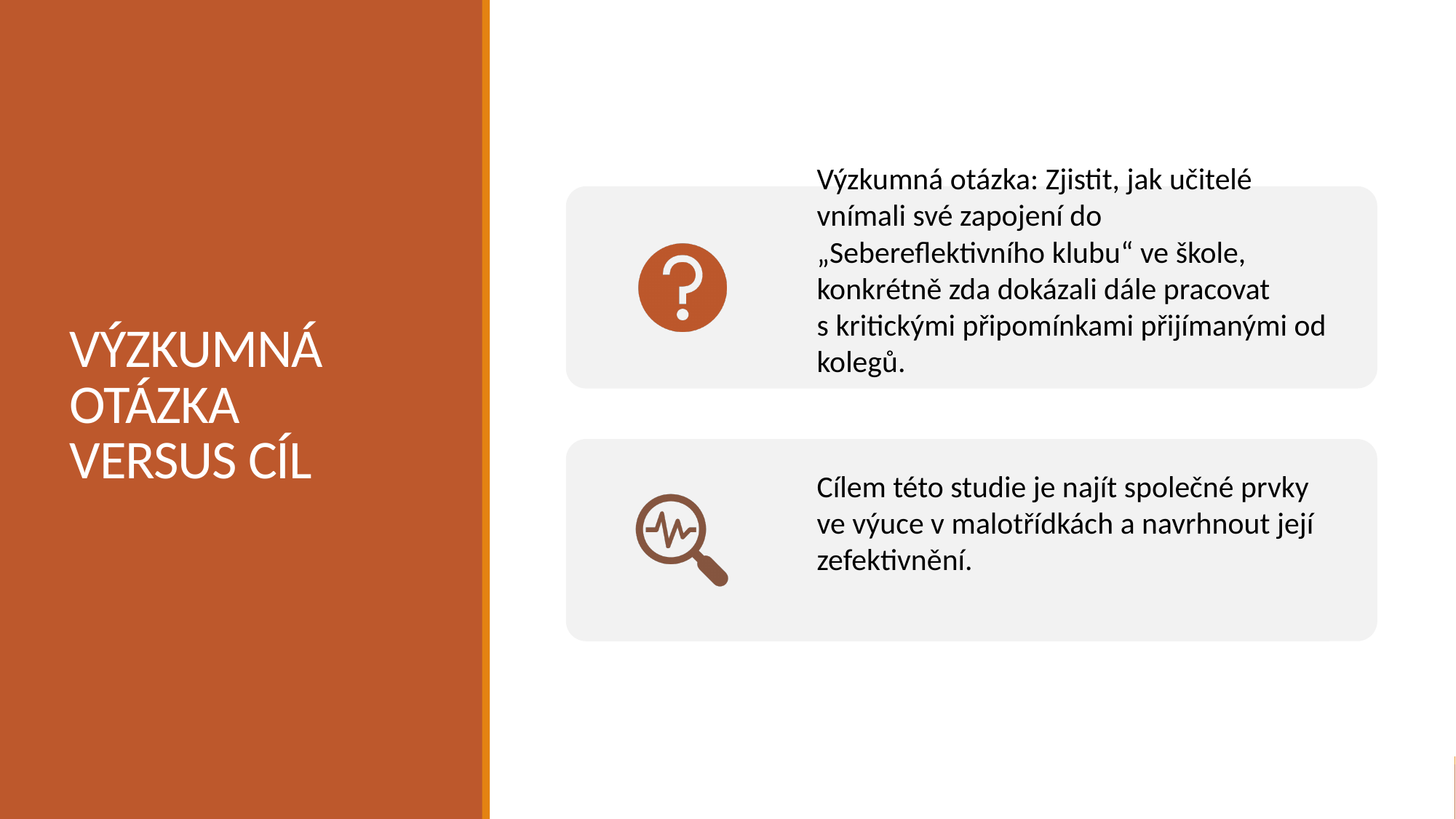

# VÝZKUMNÁ OTÁZKA VERSUS CÍL
Výzkumná otázka: Zjistit, jak učitelé vnímali své zapojení do „Sebereflektivního klubu“ ve škole, konkrétně zda dokázali dále pracovat s kritickými připomínkami přijímanými od kolegů.
Cílem této studie je najít společné prvky ve výuce v malotřídkách a navrhnout její zefektivnění.